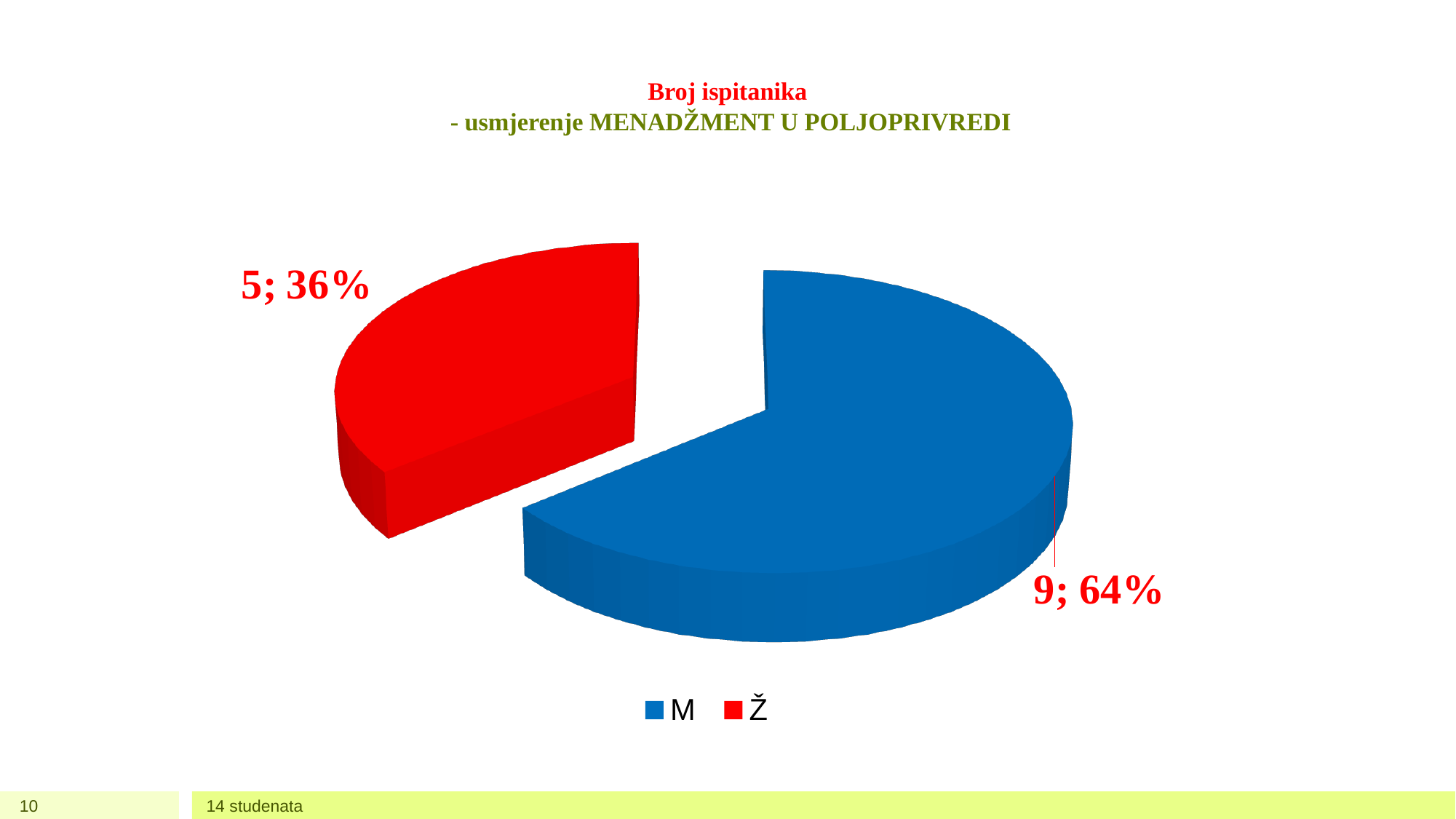

# Broj ispitanika - usmjerenje MENADŽMENT U POLJOPRIVREDI

[unsupported chart]

10
14 studenata